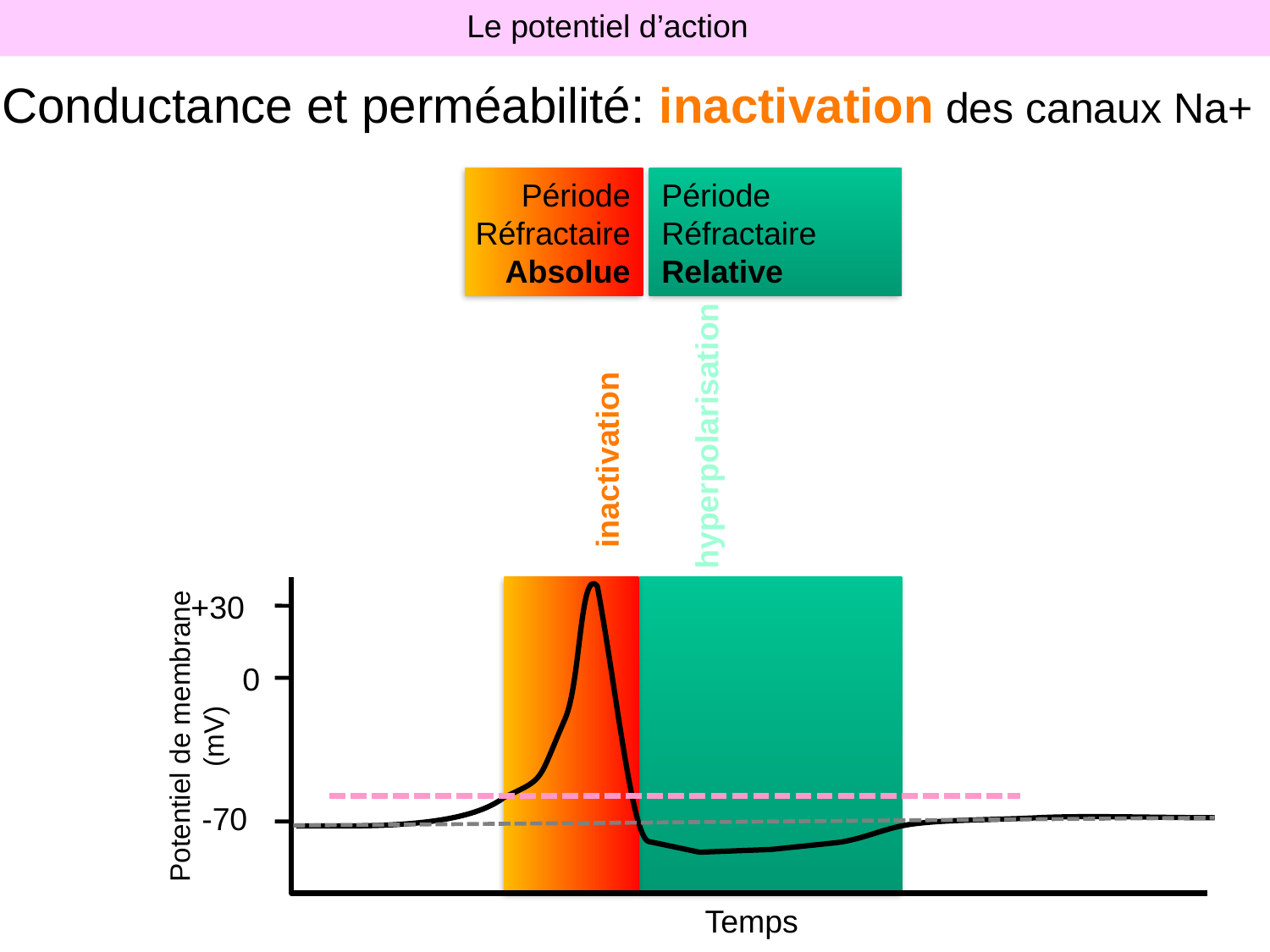

Le potentiel d’action
Conductance et perméabilité: inactivation des canaux Na+
Période
Réfractaire
Absolue
Période
Réfractaire
Relative
hyperpolarisation
inactivation

+30

0

Potentiel de membrane
(mV)
-70

Temps